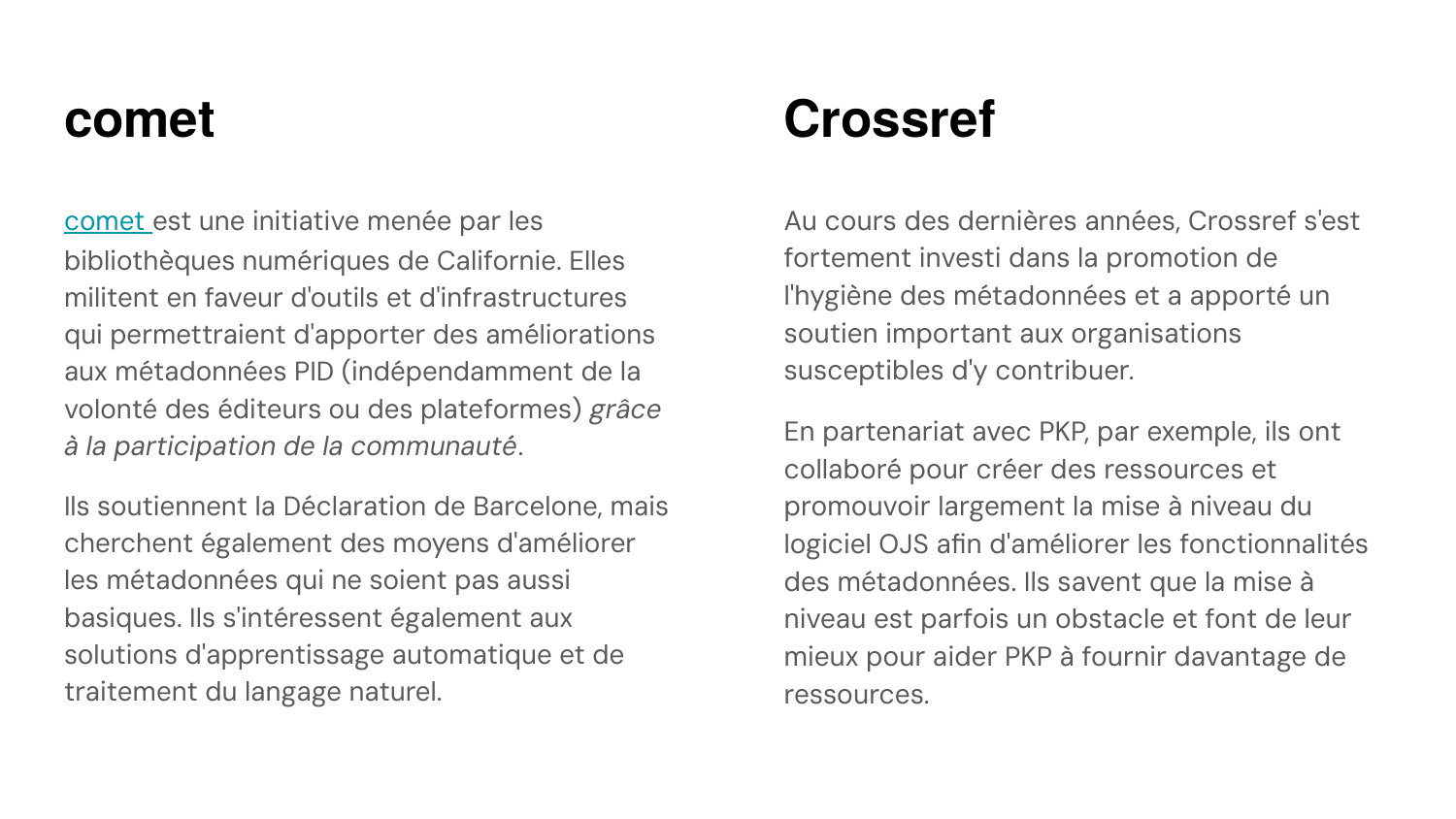

# comet
Crossref
comet est une initiative menée par les bibliothèques numériques de Californie. Elles militent en faveur d'outils et d'infrastructures qui permettraient d'apporter des améliorations aux métadonnées PID (indépendamment de la volonté des éditeurs ou des plateformes) grâce à la participation de la communauté.
Ils soutiennent la Déclaration de Barcelone, mais cherchent également des moyens d'améliorer les métadonnées qui ne soient pas aussi basiques. Ils s'intéressent également aux solutions d'apprentissage automatique et de traitement du langage naturel.
Au cours des dernières années, Crossref s'est fortement investi dans la promotion de l'hygiène des métadonnées et a apporté un soutien important aux organisations susceptibles d'y contribuer.
En partenariat avec PKP, par exemple, ils ont collaboré pour créer des ressources et promouvoir largement la mise à niveau du logiciel OJS afin d'améliorer les fonctionnalités des métadonnées. Ils savent que la mise à niveau est parfois un obstacle et font de leur mieux pour aider PKP à fournir davantage de ressources.